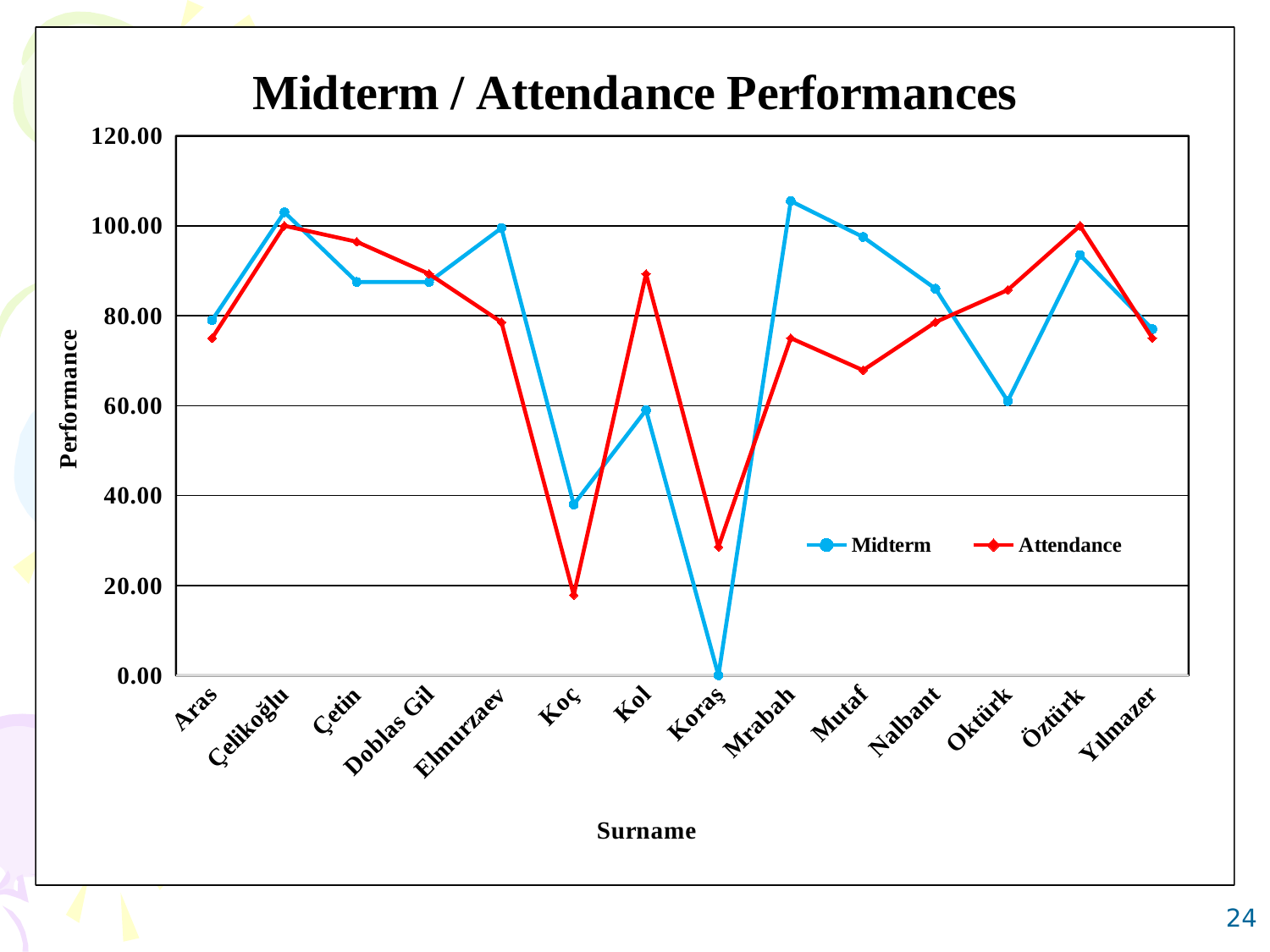

### Chart: Midterm / Attendance Performances

| Category |  |  |
|---|---|---|
| Aras | 79.0 | 75.0 |
| Çelikoğlu | 103.0 | 100.0 |
| Çetin | 87.5 | 96.42857142857143 |
| Doblas Gil | 87.5 | 89.28571428571429 |
| Elmurzaev | 99.50000000000001 | 78.57142857142857 |
| Koç | 38.0 | 17.857142857142858 |
| Kol | 59.0 | 89.28571428571429 |
| Koraş | 0.0 | 28.57142857142857 |
| Mrabah | 105.5 | 75.0 |
| Mutaf | 97.5 | 67.85714285714286 |
| Nalbant | 86.0 | 78.57142857142857 |
| Oktürk | 61.0 | 85.71428571428571 |
| Öztürk | 93.5 | 100.0 |
| Yılmazer | 77.0 | 75.0 |
24